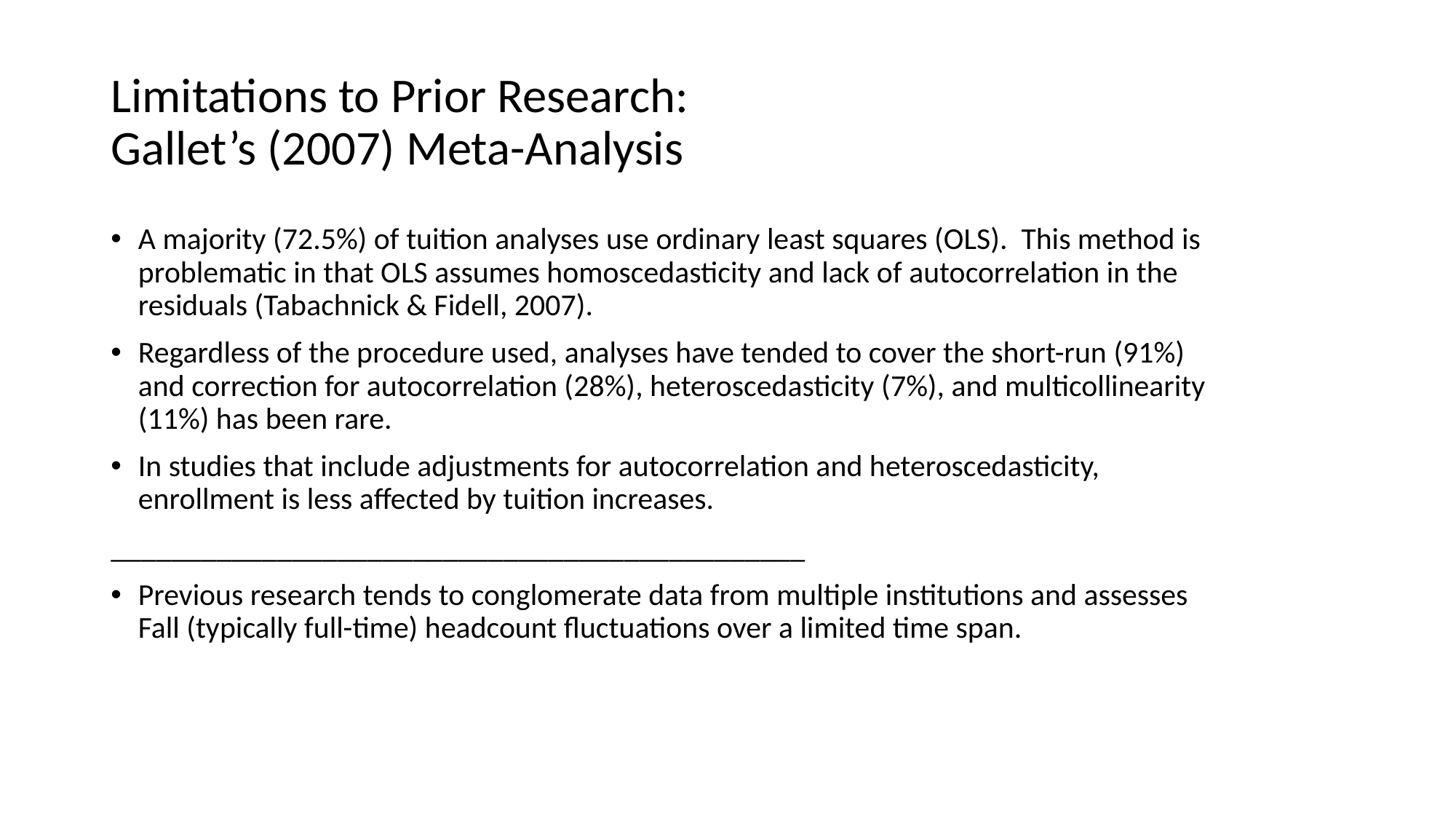

# Limitations to Prior Research: Gallet’s (2007) Meta-Analysis
A majority (72.5%) of tuition analyses use ordinary least squares (OLS).  This method is problematic in that OLS assumes homoscedasticity and lack of autocorrelation in the residuals (Tabachnick & Fidell, 2007).
Regardless of the procedure used, analyses have tended to cover the short-run (91%) and correction for autocorrelation (28%), heteroscedasticity (7%), and multicollinearity (11%) has been rare.
In studies that include adjustments for autocorrelation and heteroscedasticity, enrollment is less affected by tuition increases.
______________________________________________
Previous research tends to conglomerate data from multiple institutions and assesses Fall (typically full-time) headcount fluctuations over a limited time span.